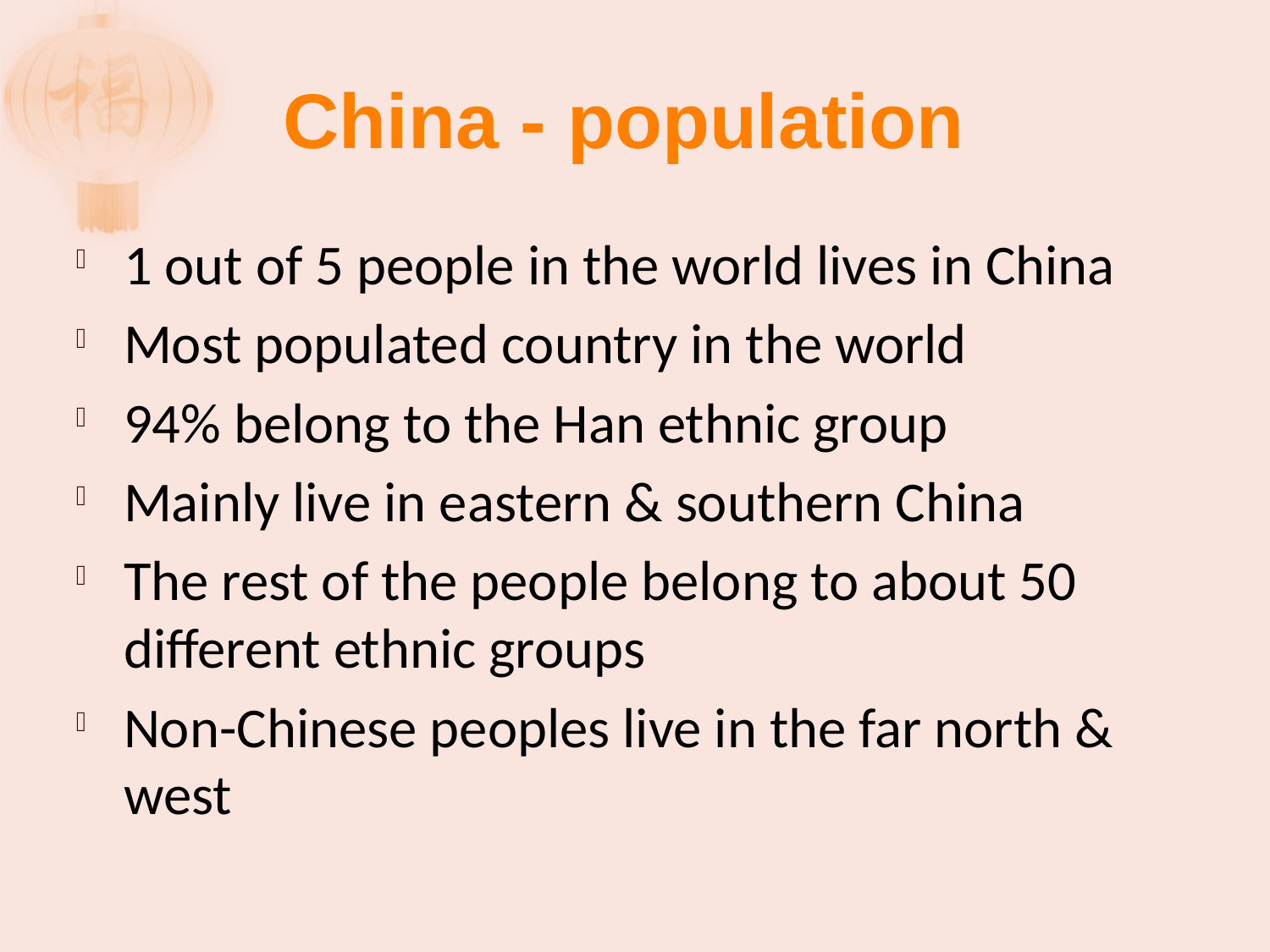

# China - population
1 out of 5 people in the world lives in China
Most populated country in the world
94% belong to the Han ethnic group
Mainly live in eastern & southern China
The rest of the people belong to about 50 different ethnic groups
Non-Chinese peoples live in the far north & west